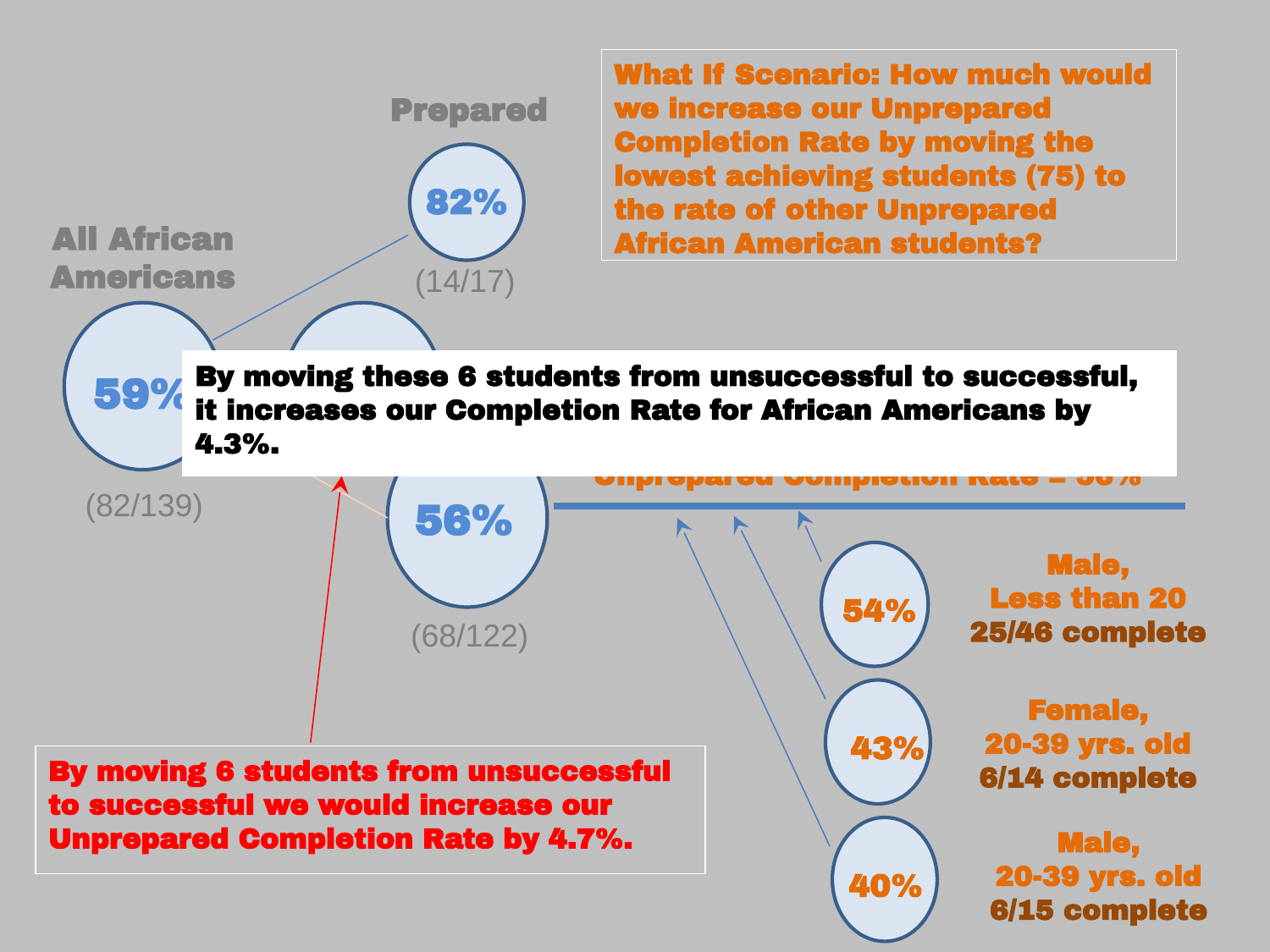

What If Scenario: How much would we increase our Unprepared Completion Rate by moving the lowest achieving students (75) to the rate of other Unprepared African American students?
Prepared

82%
(14/17)
All African Americans

(82/139)
59%

56%
(68/122)
Unprepared

59%
By moving 6 students from unsuccessful to successful we would increase our Unprepared Completion Rate by 4.7%.
By moving these 6 students from unsuccessful to successful, it increases our Completion Rate for African Americans by 4.3%.
Unprepared Completion Rate = 56%
Male,
Less than 20
25/46 complete

54%

43%

40%
Female,
20-39 yrs. old
6/14 complete
Male,
20-39 yrs. old
6/15 complete